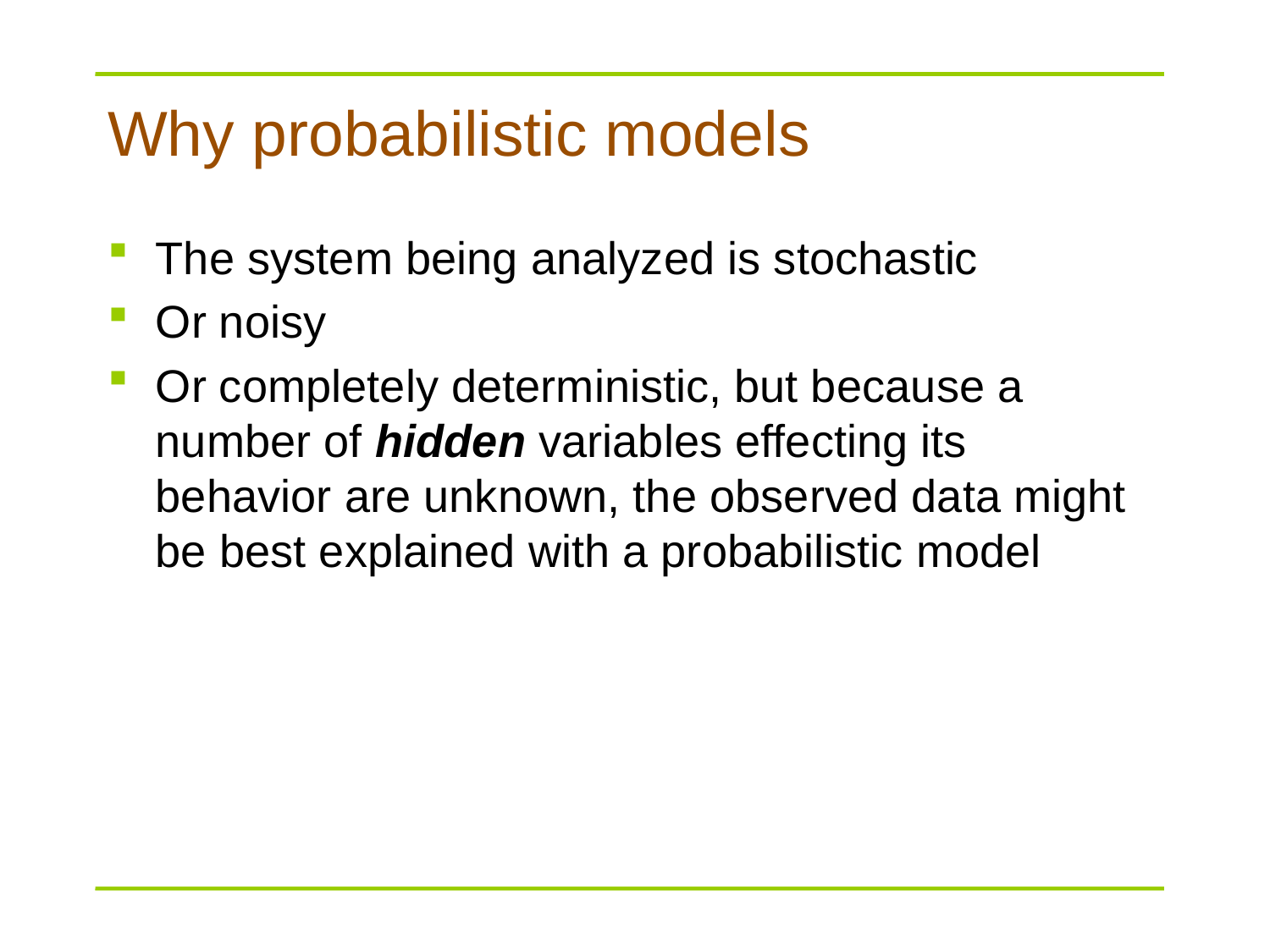

# Why probabilistic models
The system being analyzed is stochastic
Or noisy
Or completely deterministic, but because a number of hidden variables effecting its behavior are unknown, the observed data might be best explained with a probabilistic model